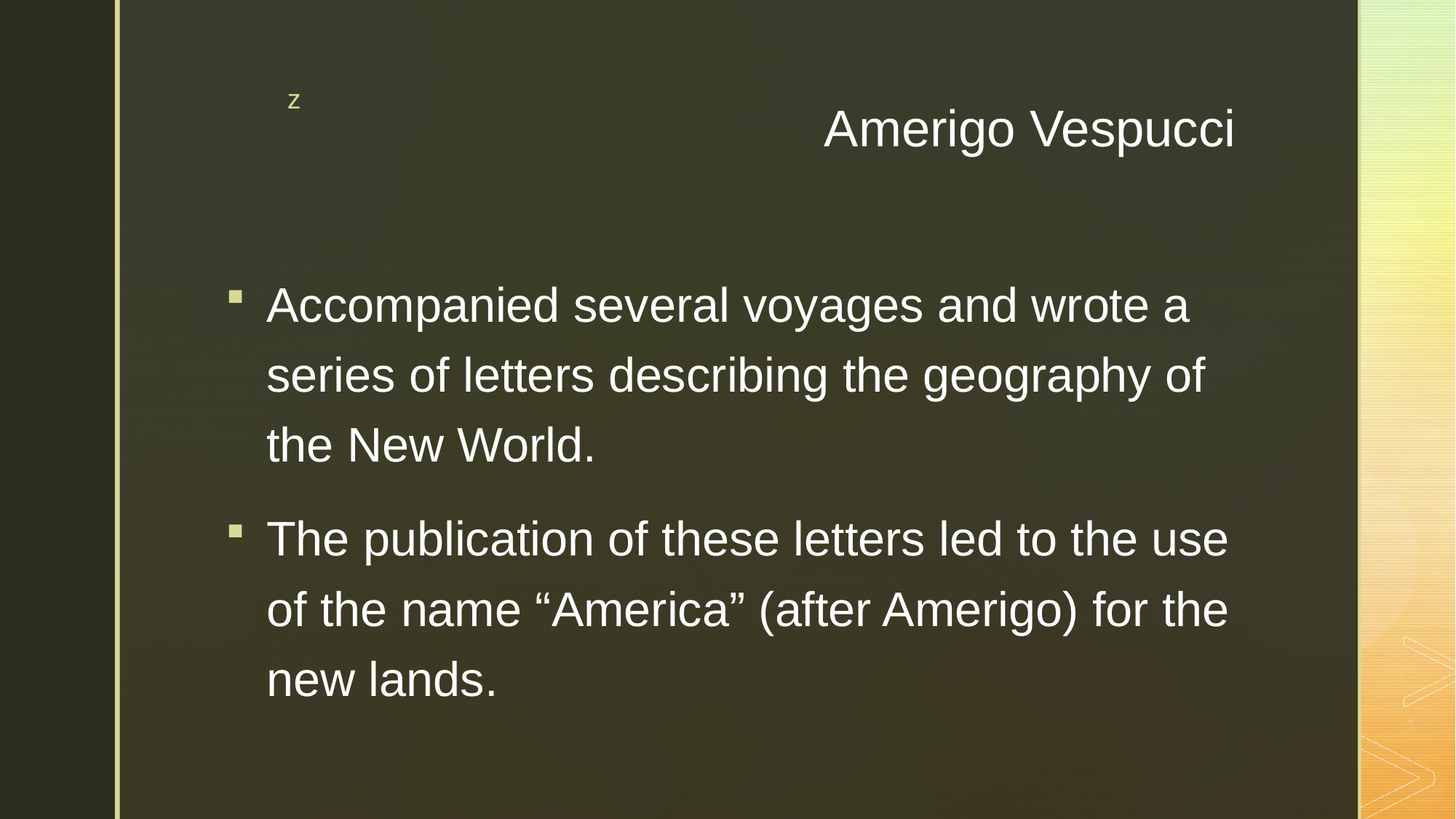

# Amerigo Vespucci
Accompanied several voyages and wrote a series of letters describing the geography of the New World.
The publication of these letters led to the use of the name “America” (after Amerigo) for the new lands.